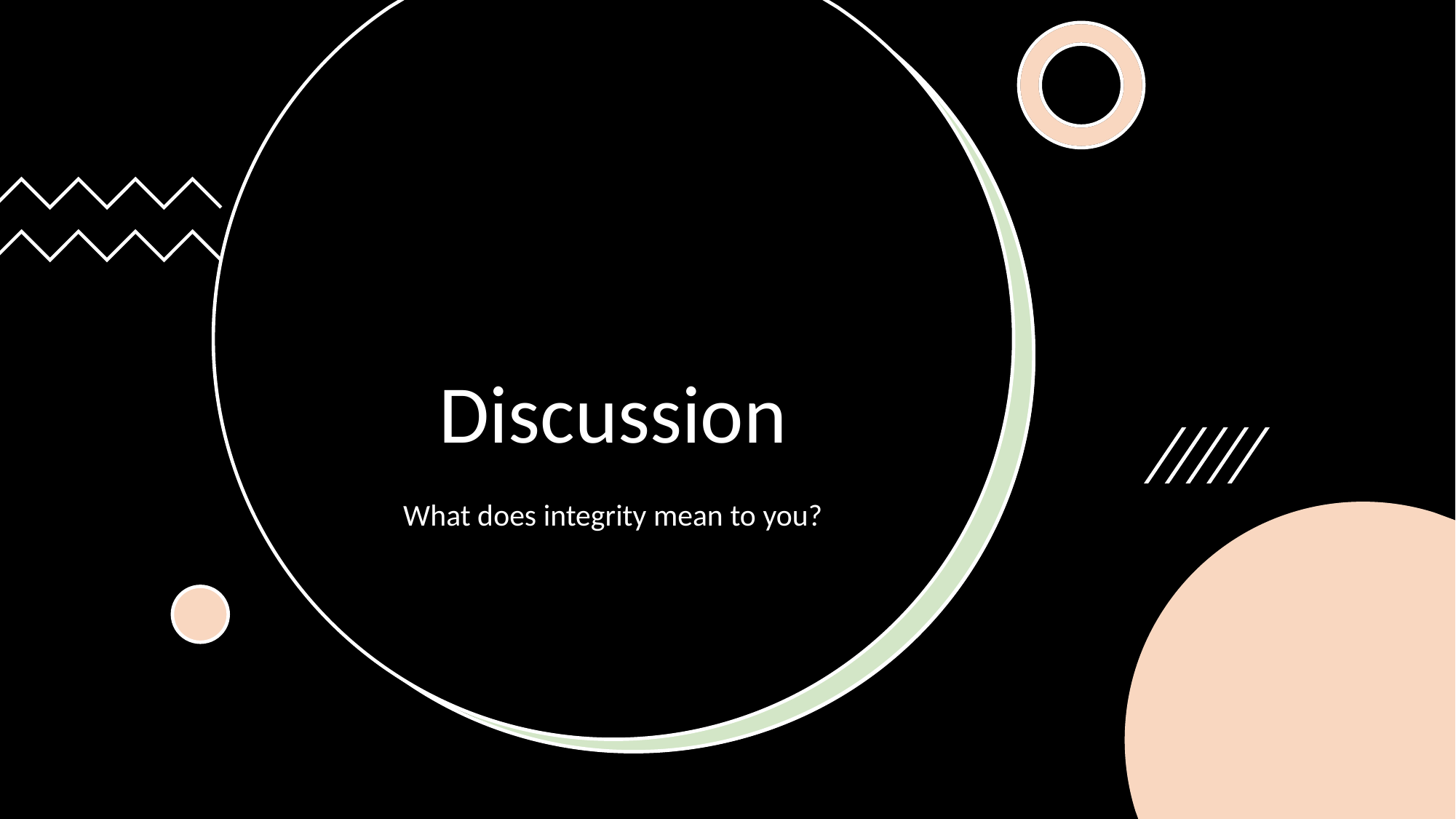

# Discussion

What does integrity mean to you?